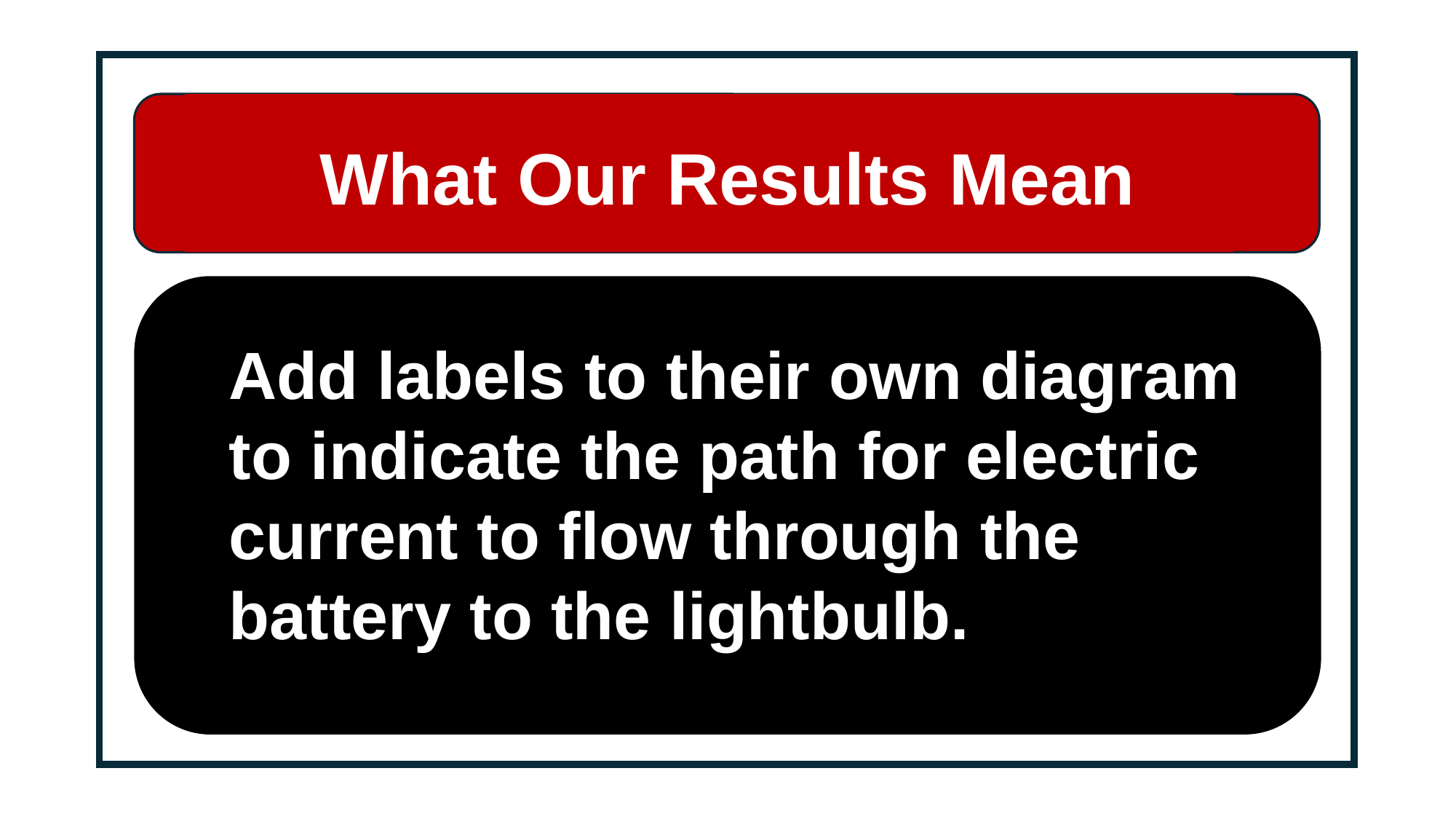

# What Our Results Mean
Add labels to their own diagram to indicate the path for electric current to flow through the battery to the lightbulb.